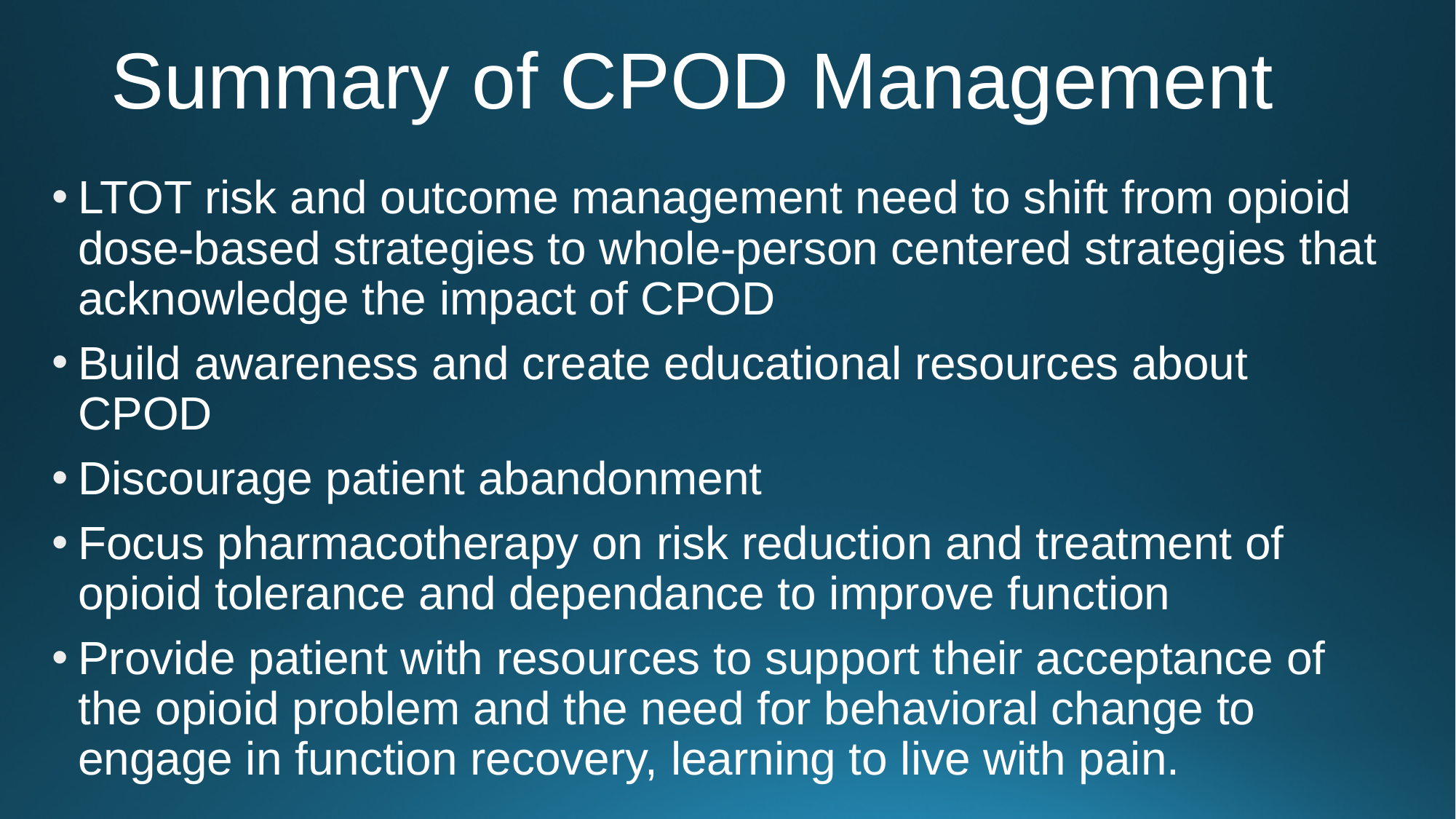

# Summary of CPOD Management
LTOT risk and outcome management need to shift from opioid dose-based strategies to whole-person centered strategies that acknowledge the impact of CPOD
Build awareness and create educational resources about CPOD
Discourage patient abandonment
Focus pharmacotherapy on risk reduction and treatment of opioid tolerance and dependance to improve function
Provide patient with resources to support their acceptance of the opioid problem and the need for behavioral change to engage in function recovery, learning to live with pain.